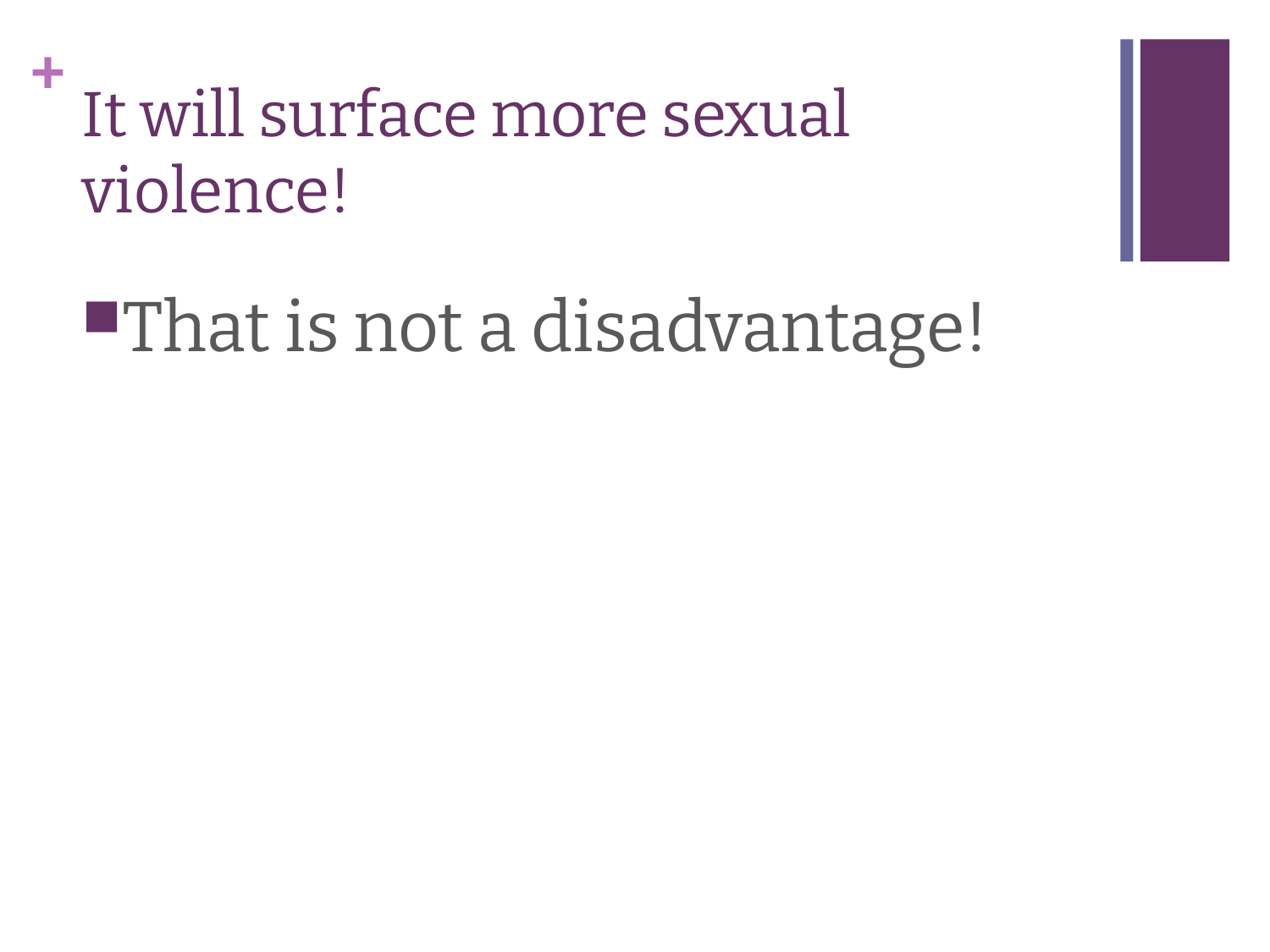

# It will surface more sexual violence!
That is not a disadvantage!